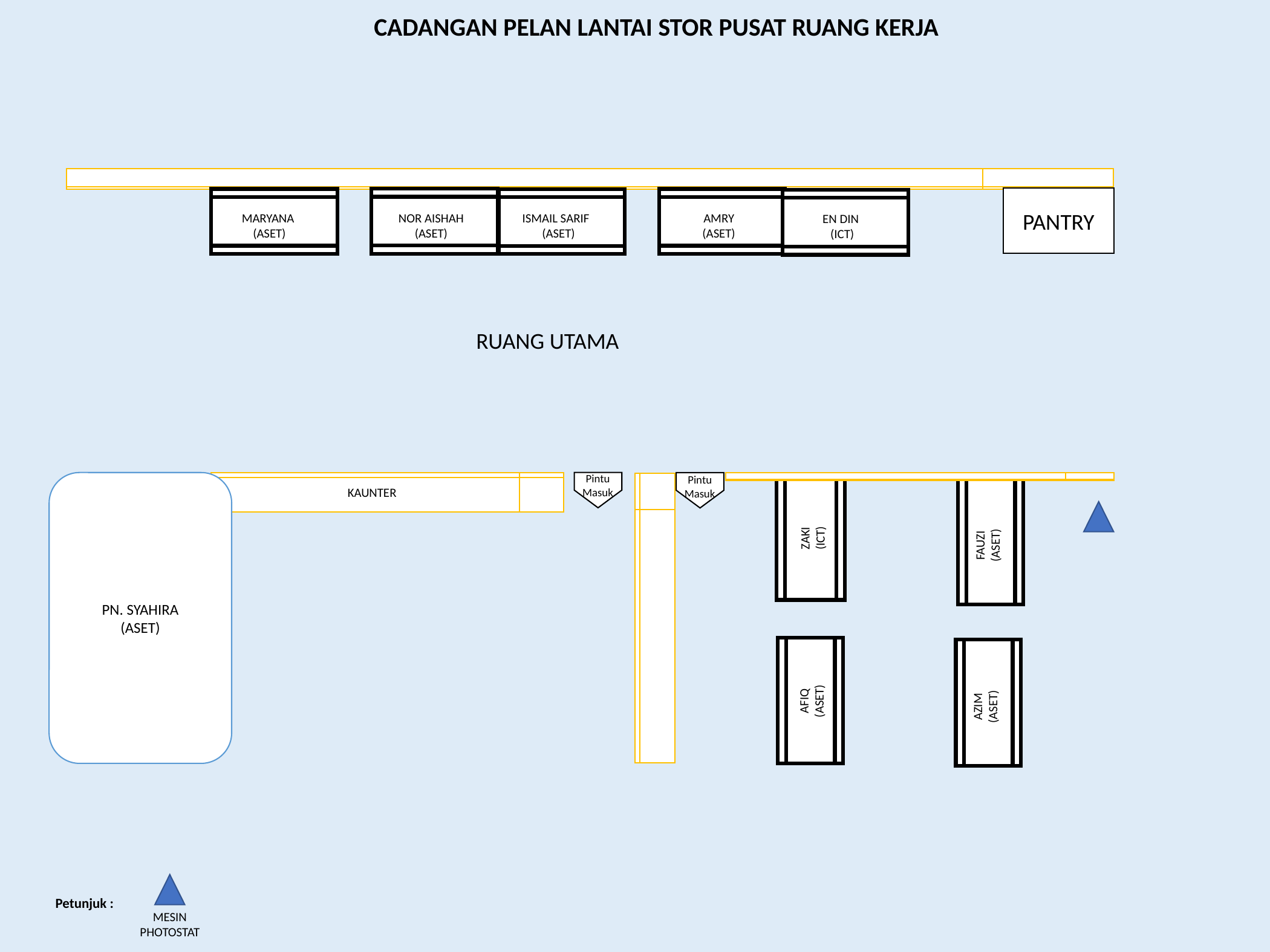

CADANGAN PELAN LANTAI STOR PUSAT RUANG KERJA

PANTRY
NOR AISHAH
(ASET)
MARYANA
(ASET)
AMRY
(ASET)
ISMAIL SARIF
(ASET)
EN DIN
(ICT)

RUANG UTAMA

Pintu
Masuk

Pintu
Masuk

PN. SYAHIRA
(ASET)

KAUNTER

ZAKI
(ICT)
FAUZI
(ASET)

AFIQ
(ASET)
AZIM
(ASET)

Petunjuk :
MESIN PHOTOSTAT